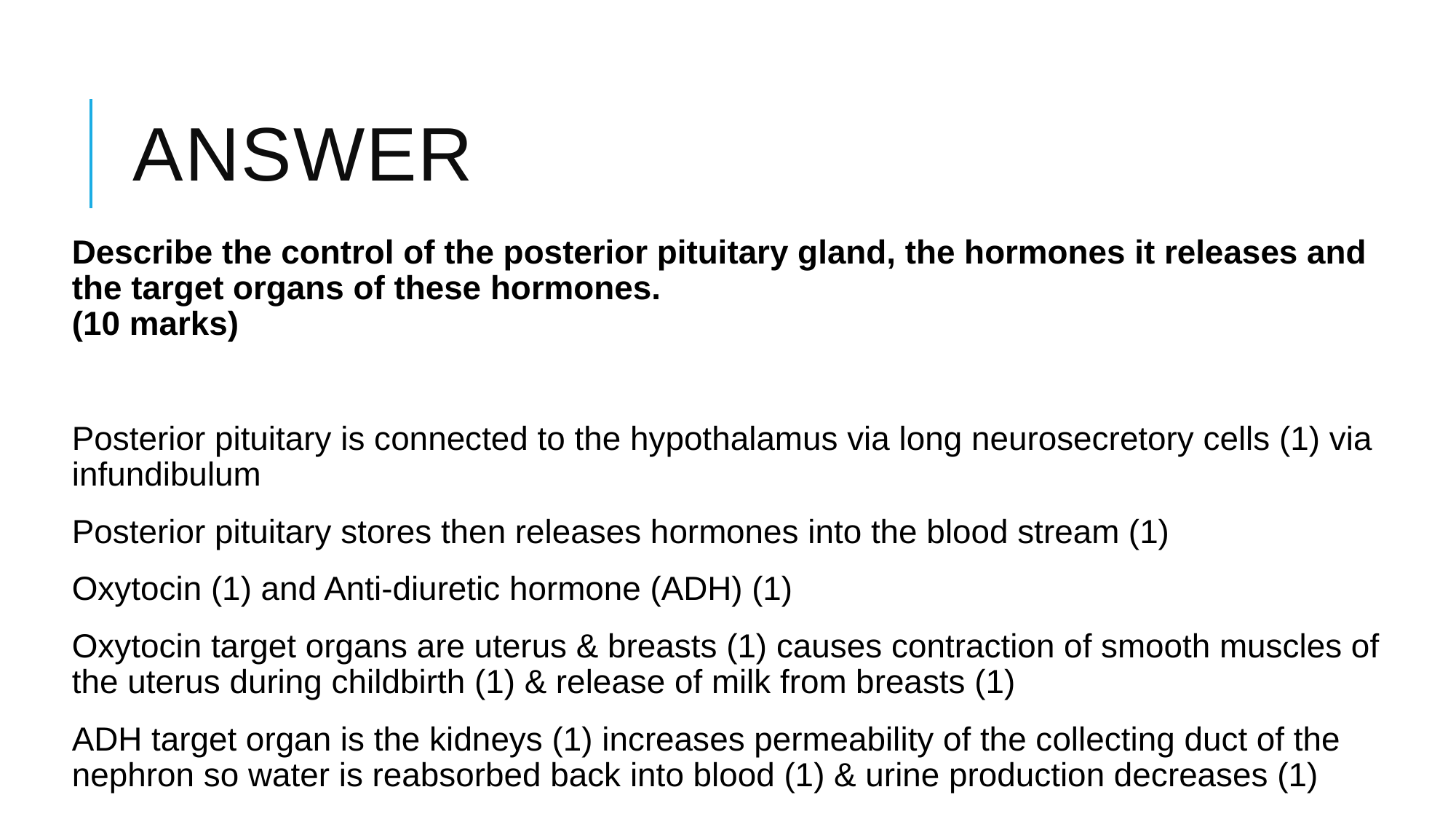

# answer
Describe the control of the posterior pituitary gland, the hormones it releases and the target organs of these hormones. 							     (10 marks)

Posterior pituitary is connected to the hypothalamus via long neurosecretory cells (1) via infundibulum
Posterior pituitary stores then releases hormones into the blood stream (1)
Oxytocin (1) and Anti-diuretic hormone (ADH) (1)
Oxytocin target organs are uterus & breasts (1) causes contraction of smooth muscles of the uterus during childbirth (1) & release of milk from breasts (1)
ADH target organ is the kidneys (1) increases permeability of the collecting duct of the nephron so water is reabsorbed back into blood (1) & urine production decreases (1)